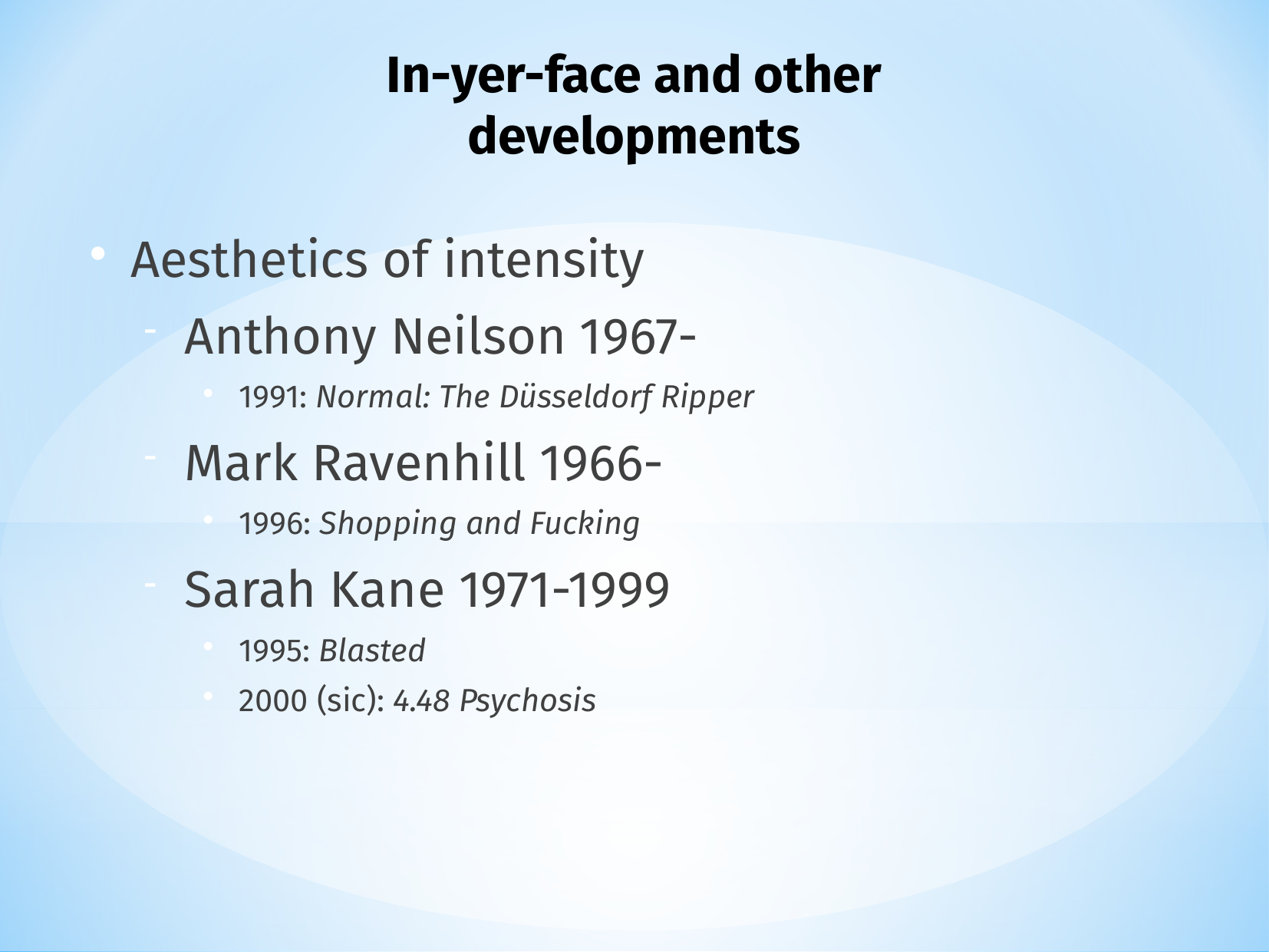

# In-yer-face and other developments
Aesthetics of intensity
Anthony Neilson 1967-
1991: Normal: The Düsseldorf Ripper
Mark Ravenhill 1966-
1996: Shopping and Fucking
Sarah Kane 1971-1999
1995: Blasted
2000 (sic): 4.48 Psychosis